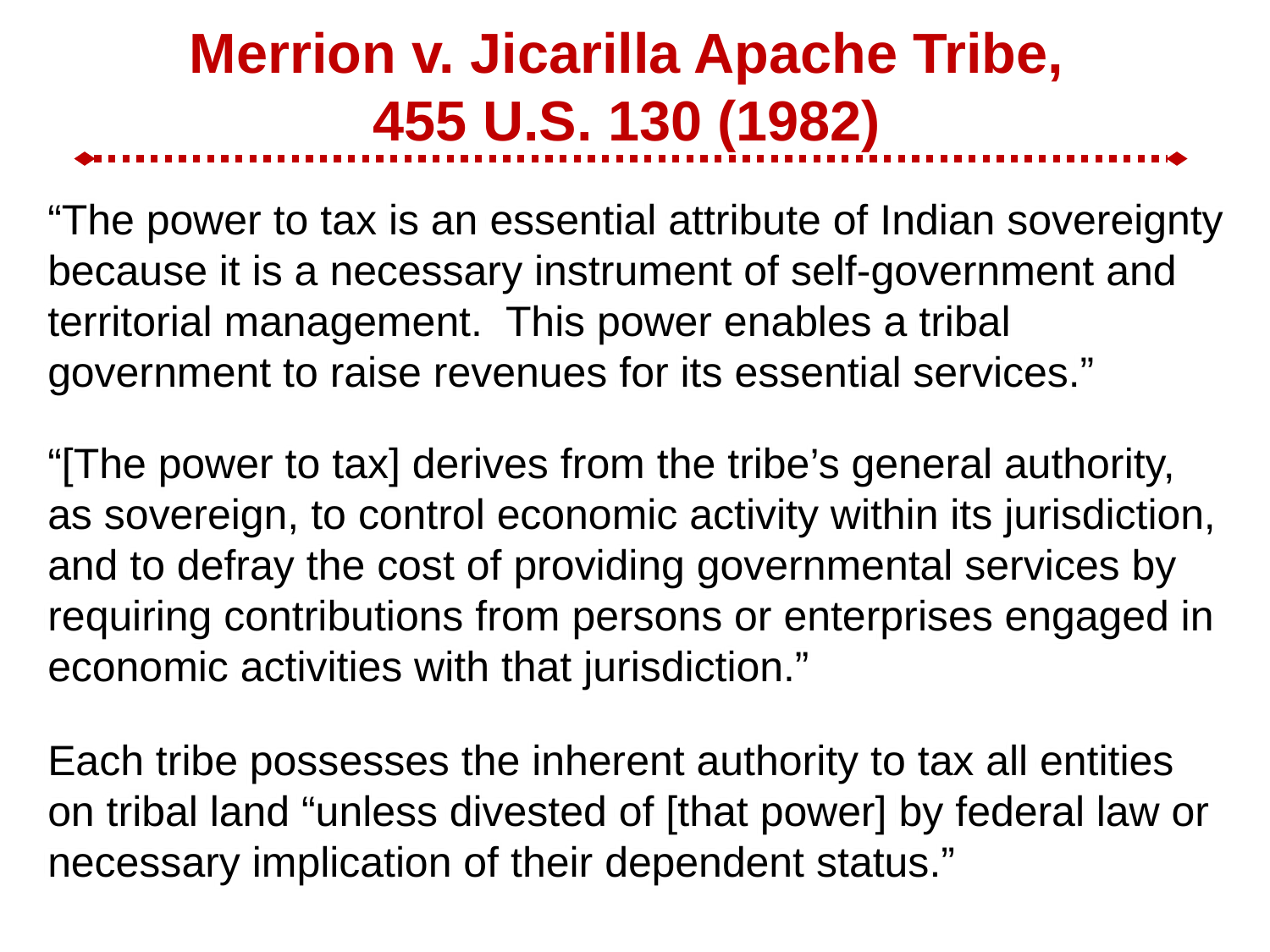

Merrion v. Jicarilla Apache Tribe,
455 U.S. 130 (1982)
“The power to tax is an essential attribute of Indian sovereignty because it is a necessary instrument of self-government and territorial management.  This power enables a tribal government to raise revenues for its essential services.”

“[The power to tax] derives from the tribe’s general authority, as sovereign, to control economic activity within its jurisdiction, and to defray the cost of providing governmental services by requiring contributions from persons or enterprises engaged in economic activities with that jurisdiction.”

Each tribe possesses the inherent authority to tax all entities on tribal land “unless divested of [that power] by federal law or necessary implication of their dependent status.”